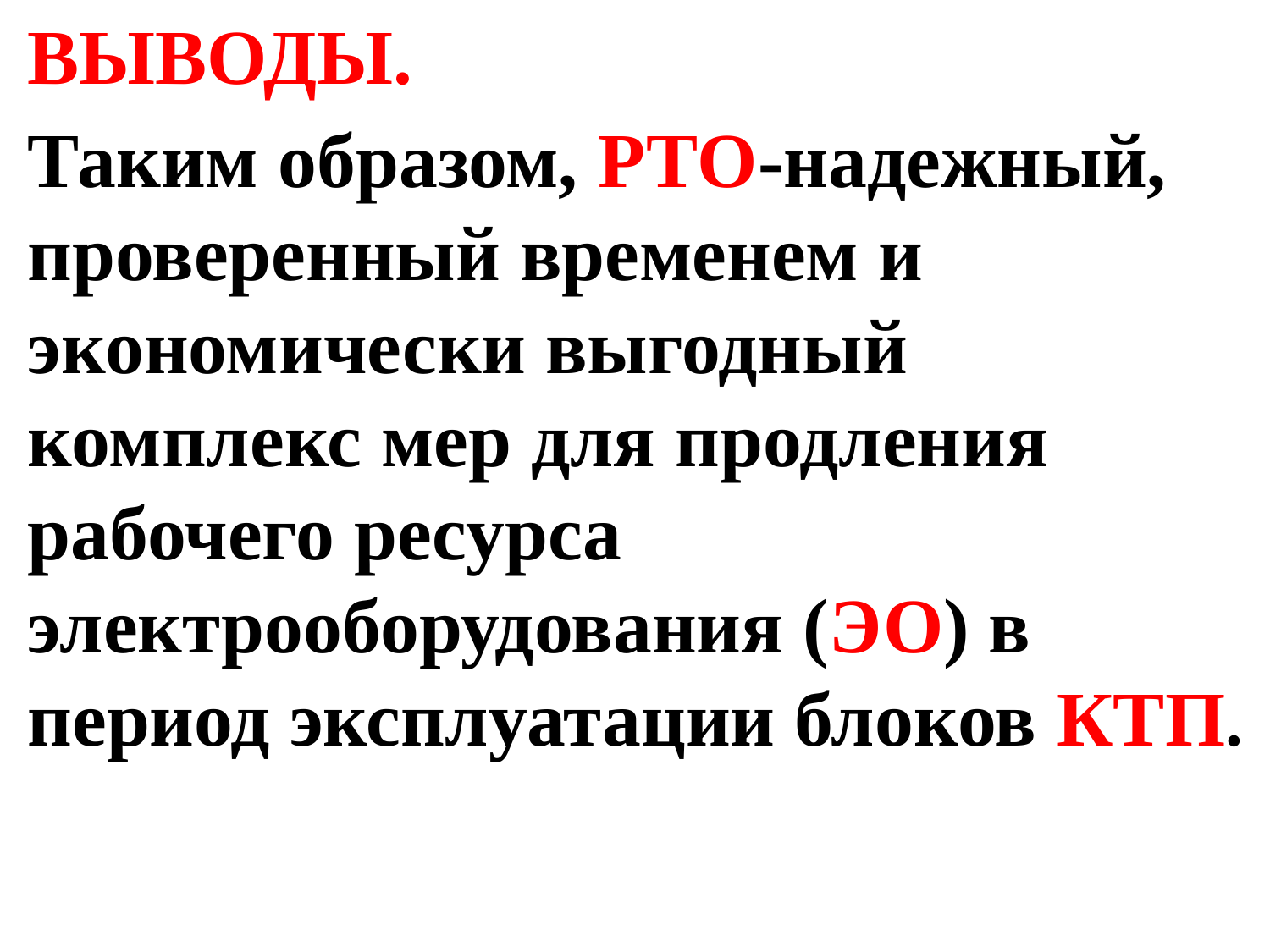

ВЫВОДЫ.
Таким образом, РТО-надежный, проверенный временем и экономически выгодный комплекс мер для продления рабочего ресурса электрооборудования (ЭО) в период эксплуатации блоков КТП.